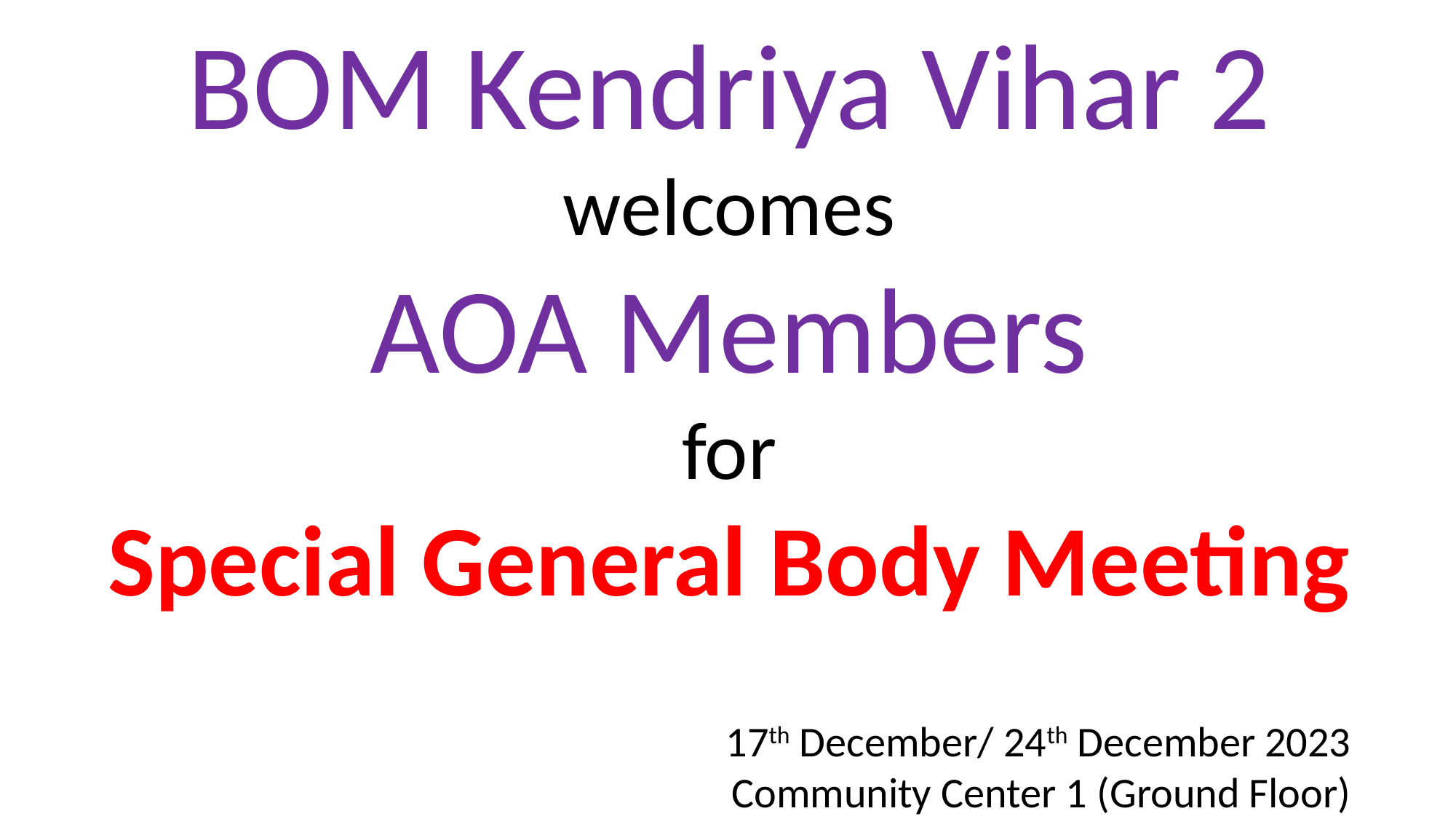

BOM Kendriya Vihar 2
welcomes
AOA Members
for
Special General Body Meeting

17th December/ 24th December 2023
Community Center 1 (Ground Floor)